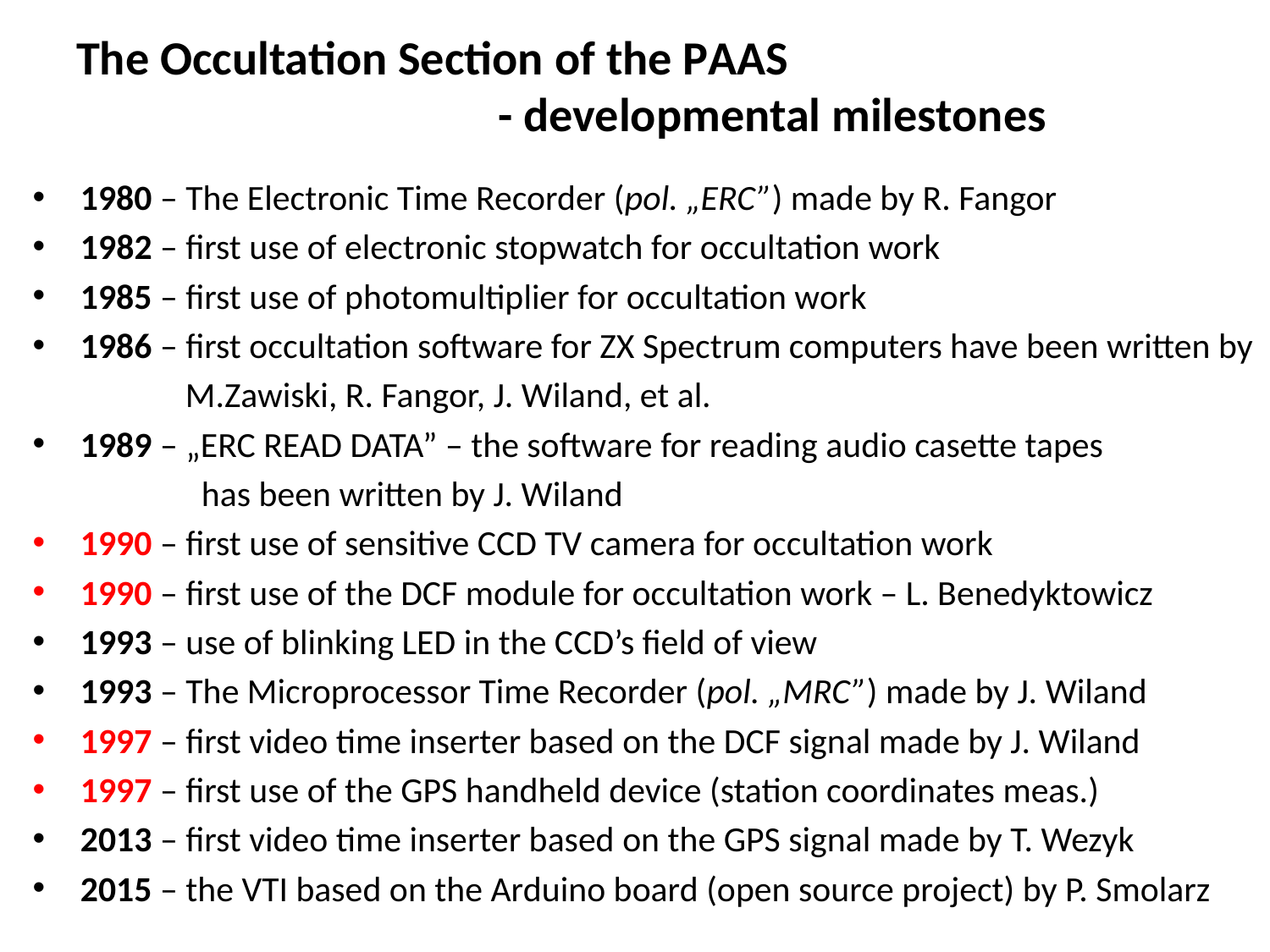

# The Occultation Section of the PAAS                                                                - developmental milestones
1980 – The Electronic Time Recorder (pol. „ERC”) made by R. Fangor
1982 – first use of electronic stopwatch for occultation work
1985 – first use of photomultiplier for occultation work
1986 – first occultation software for ZX Spectrum computers have been written by
                   M.Zawiski, R. Fangor, J. Wiland, et al.
1989 – „ERC READ DATA” – the software for reading audio casette tapes
                     has been written by J. Wiland
1990 – first use of sensitive CCD TV camera for occultation work
1990 – first use of the DCF module for occultation work – L. Benedyktowicz
1993 – use of blinking LED in the CCD’s field of view
1993 – The Microprocessor Time Recorder (pol. „MRC”) made by J. Wiland
1997 – first video time inserter based on the DCF signal made by J. Wiland
1997 – first use of the GPS handheld device (station coordinates meas.)
2013 – first video time inserter based on the GPS signal made by T. Wezyk
2015 – the VTI based on the Arduino board (open source project) by P. Smolarz